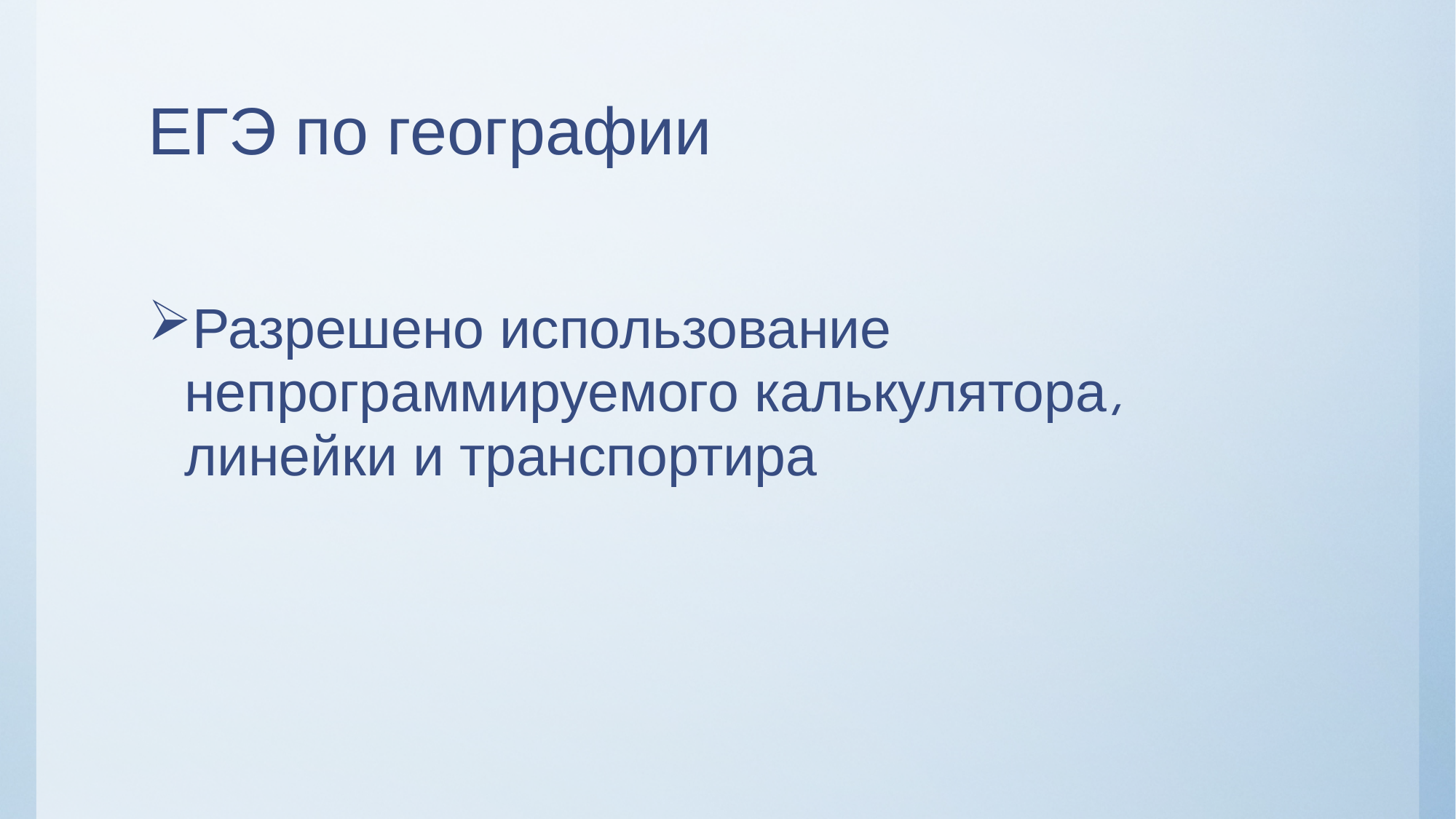

# ЕГЭ по географии

Разрешено использование непрограммируемого калькулятора, линейки и транспортира